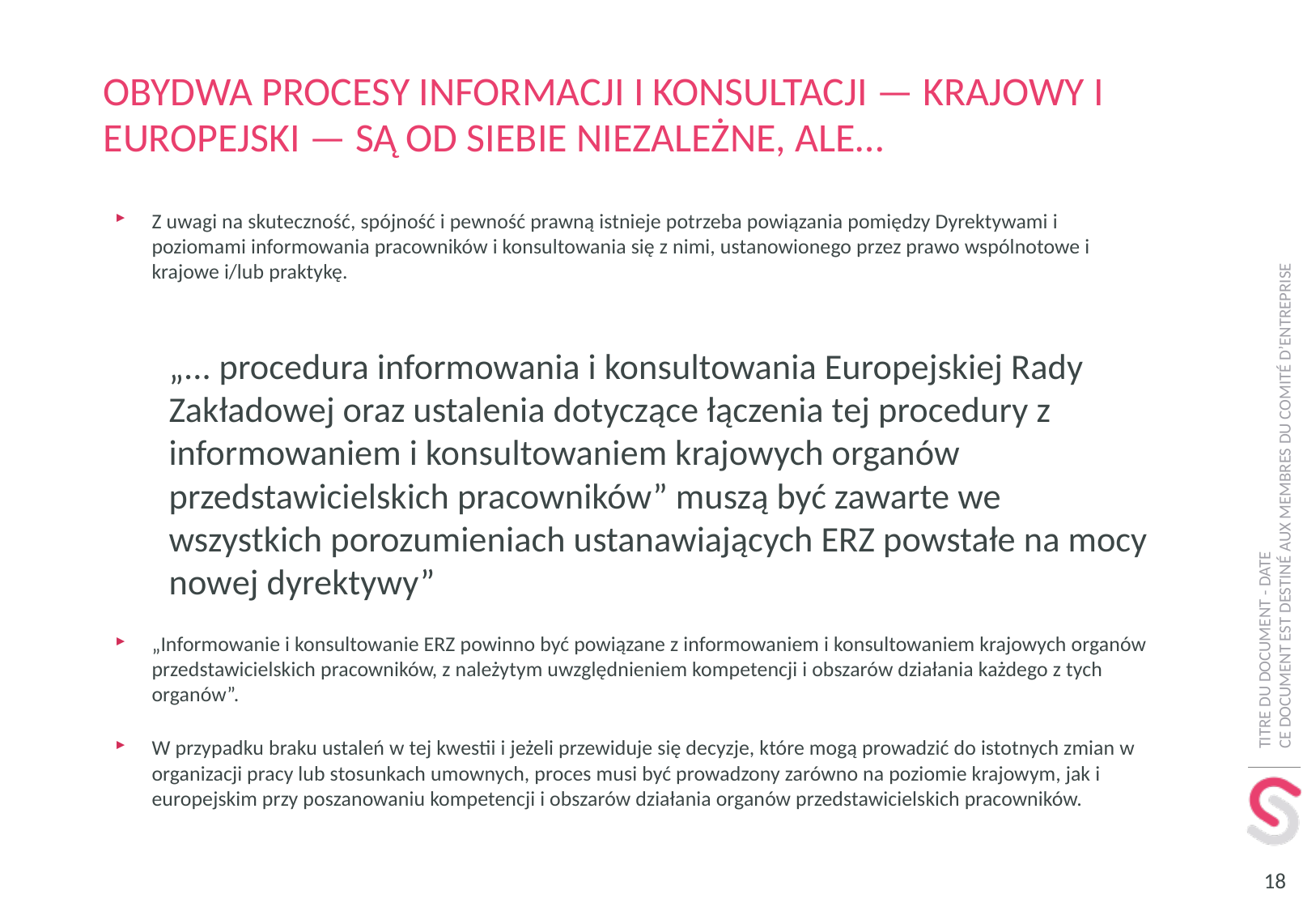

# Obydwa procesy informacji i konsultacji — krajowy i europejski — są od siebie niezależne, ale…
Z uwagi na skuteczność, spójność i pewność prawną istnieje potrzeba powiązania pomiędzy Dyrektywami i poziomami informowania pracowników i konsultowania się z nimi, ustanowionego przez prawo wspólnotowe i krajowe i/lub praktykę.

„... procedura informowania i konsultowania Europejskiej Rady Zakładowej oraz ustalenia dotyczące łączenia tej procedury z informowaniem i konsultowaniem krajowych organów przedstawicielskich pracowników” muszą być zawarte we wszystkich porozumieniach ustanawiających ERZ powstałe na mocy nowej dyrektywy”
„Informowanie i konsultowanie ERZ powinno być powiązane z informowaniem i konsultowaniem krajowych organów przedstawicielskich pracowników, z należytym uwzględnieniem kompetencji i obszarów działania każdego z tych organów”.
W przypadku braku ustaleń w tej kwestii i jeżeli przewiduje się decyzje, które mogą prowadzić do istotnych zmian w organizacji pracy lub stosunkach umownych, proces musi być prowadzony zarówno na poziomie krajowym, jak i europejskim przy poszanowaniu kompetencji i obszarów działania organów przedstawicielskich pracowników.